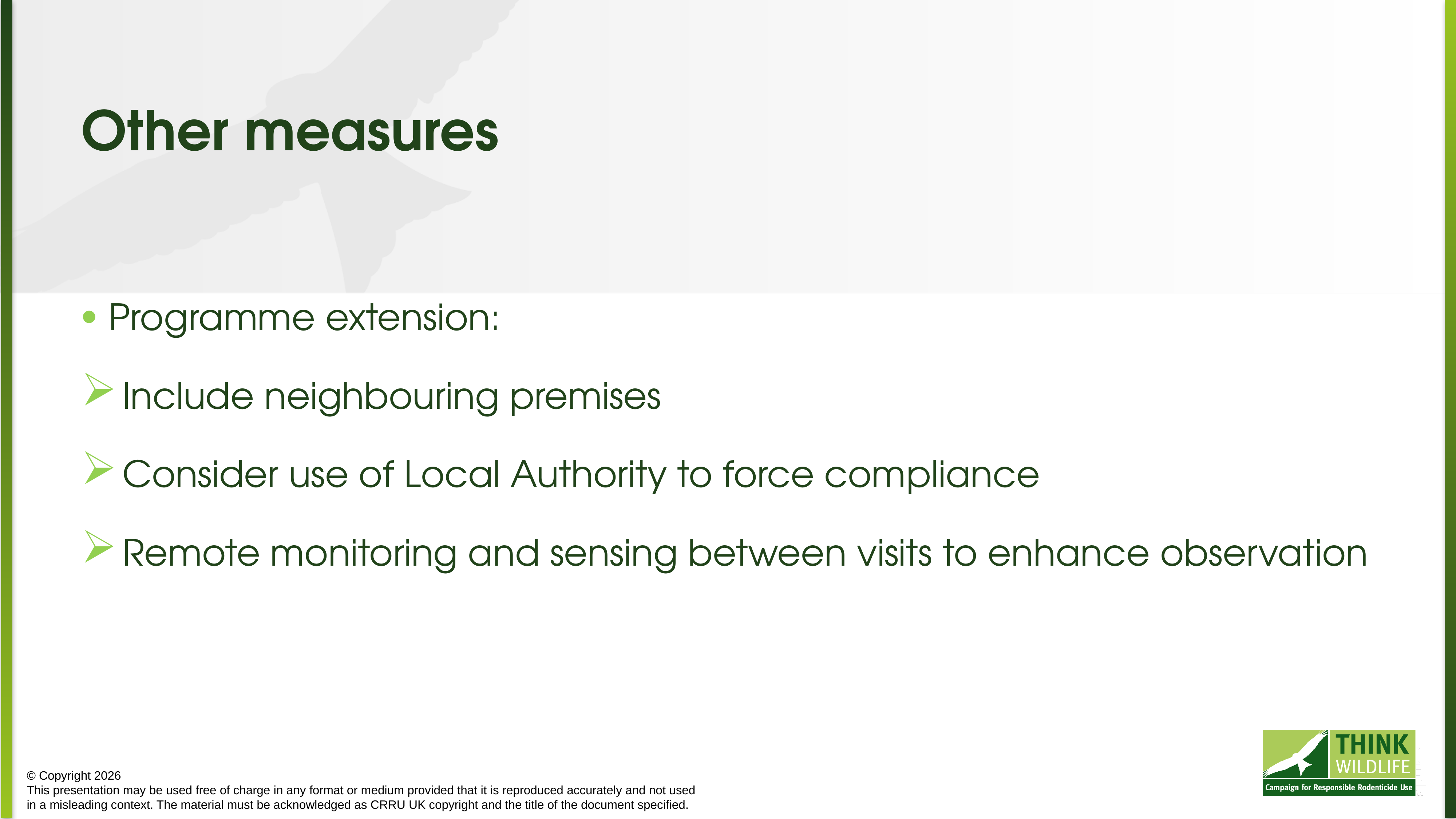

Other measures
Programme extension:

Include neighbouring premises

Consider use of Local Authority to force compliance

Remote monitoring and sensing between visits to enhance observation

© Copyright 2026
This presentation may be used free of charge in any format or medium provided that it is reproduced accurately and not used
in a misleading context. The material must be acknowledged as CRRU UK copyright and the title of the document specified.